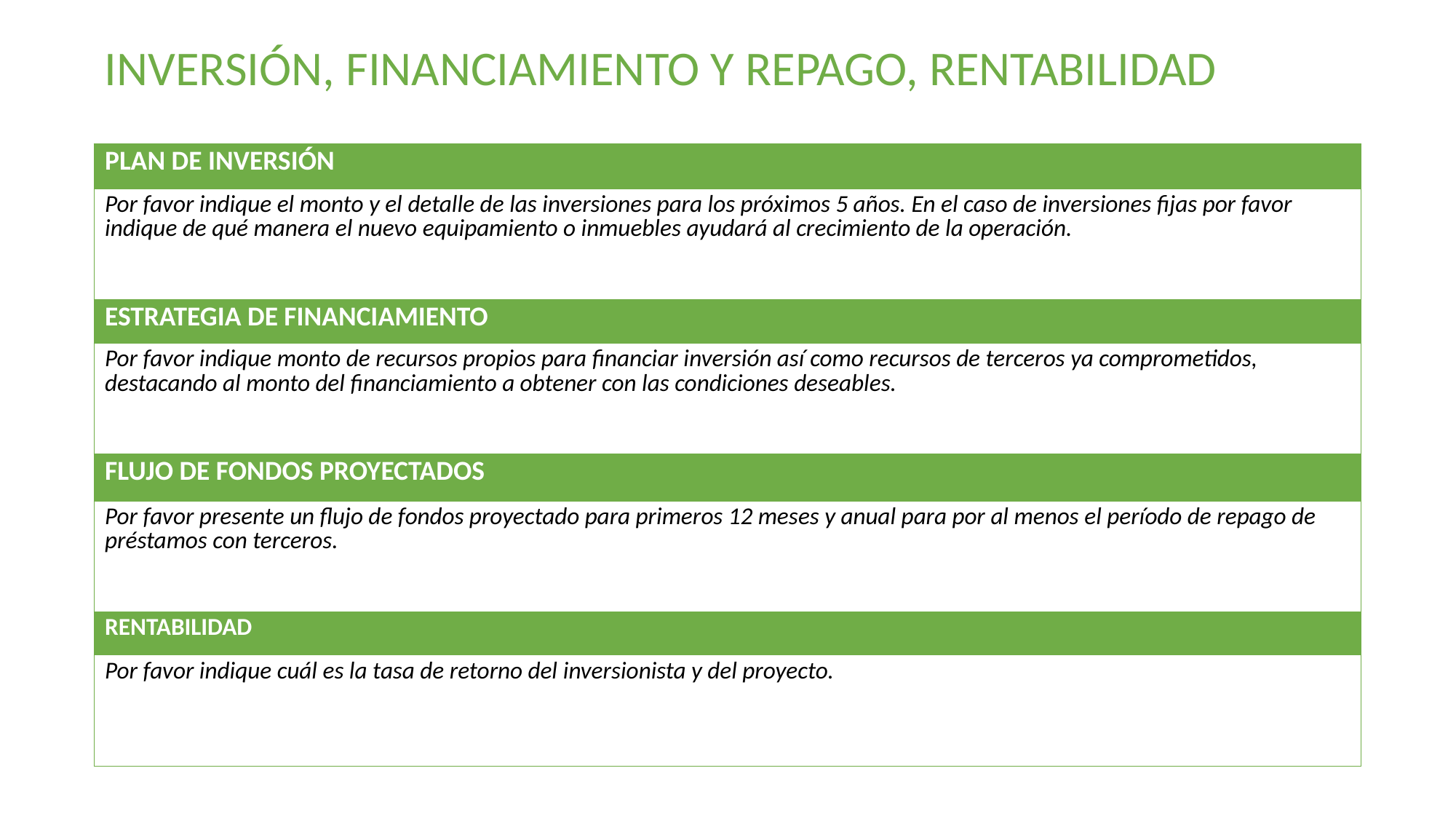

INVERSIÓN, FINANCIAMIENTO Y REPAGO, RENTABILIDAD
| PLAN DE INVERSIÓN |
| --- |
| Por favor indique el monto y el detalle de las inversiones para los próximos 5 años. En el caso de inversiones fijas por favor indique de qué manera el nuevo equipamiento o inmuebles ayudará al crecimiento de la operación. |
| ESTRATEGIA DE FINANCIAMIENTO |
| Por favor indique monto de recursos propios para financiar inversión así como recursos de terceros ya comprometidos, destacando al monto del financiamiento a obtener con las condiciones deseables. |
| FLUJO DE FONDOS PROYECTADOS |
| Por favor presente un flujo de fondos proyectado para primeros 12 meses y anual para por al menos el período de repago de préstamos con terceros. |
| RENTABILIDAD |
| Por favor indique cuál es la tasa de retorno del inversionista y del proyecto. |